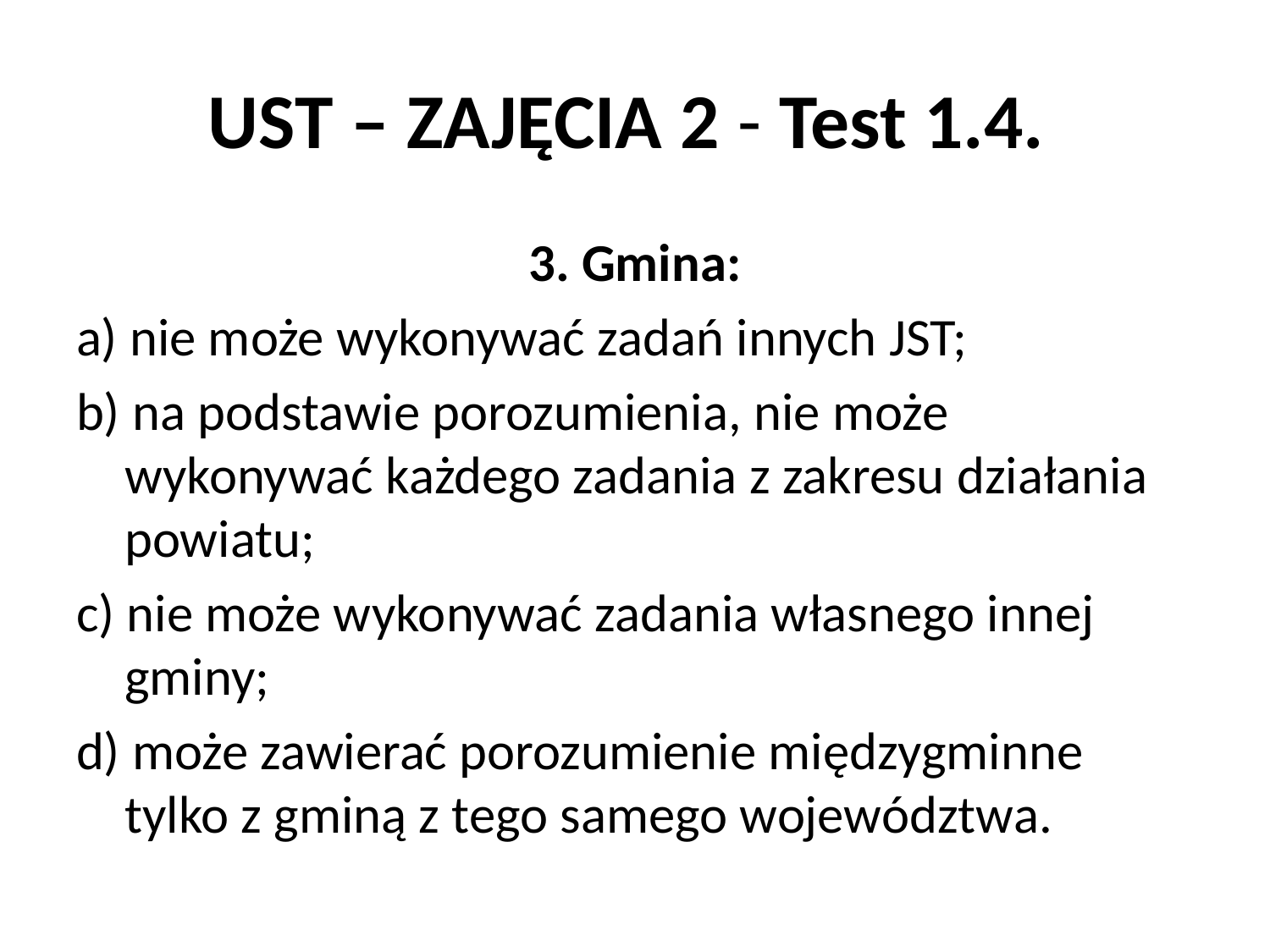

# UST – ZAJĘCIA 2 - Test 1.4.
3. Gmina:
a) nie może wykonywać zadań innych JST;
b) na podstawie porozumienia, nie może wykonywać każdego zadania z zakresu działania powiatu;
c) nie może wykonywać zadania własnego innej gminy;
d) może zawierać porozumienie międzygminne tylko z gminą z tego samego województwa.